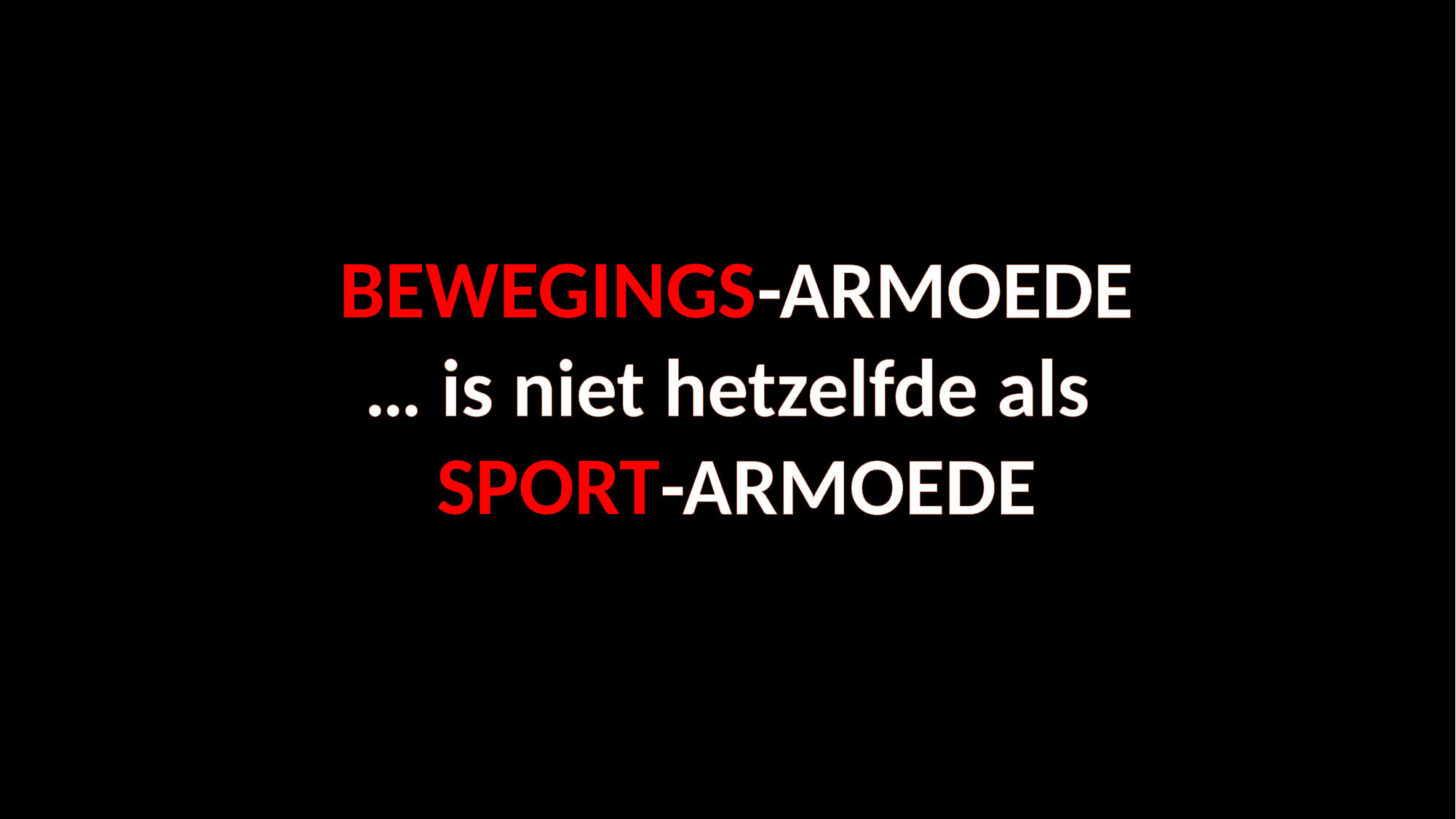

#

BEWEGINGS-ARMOEDE
… is niet hetzelfde als
SPORT-ARMOEDE